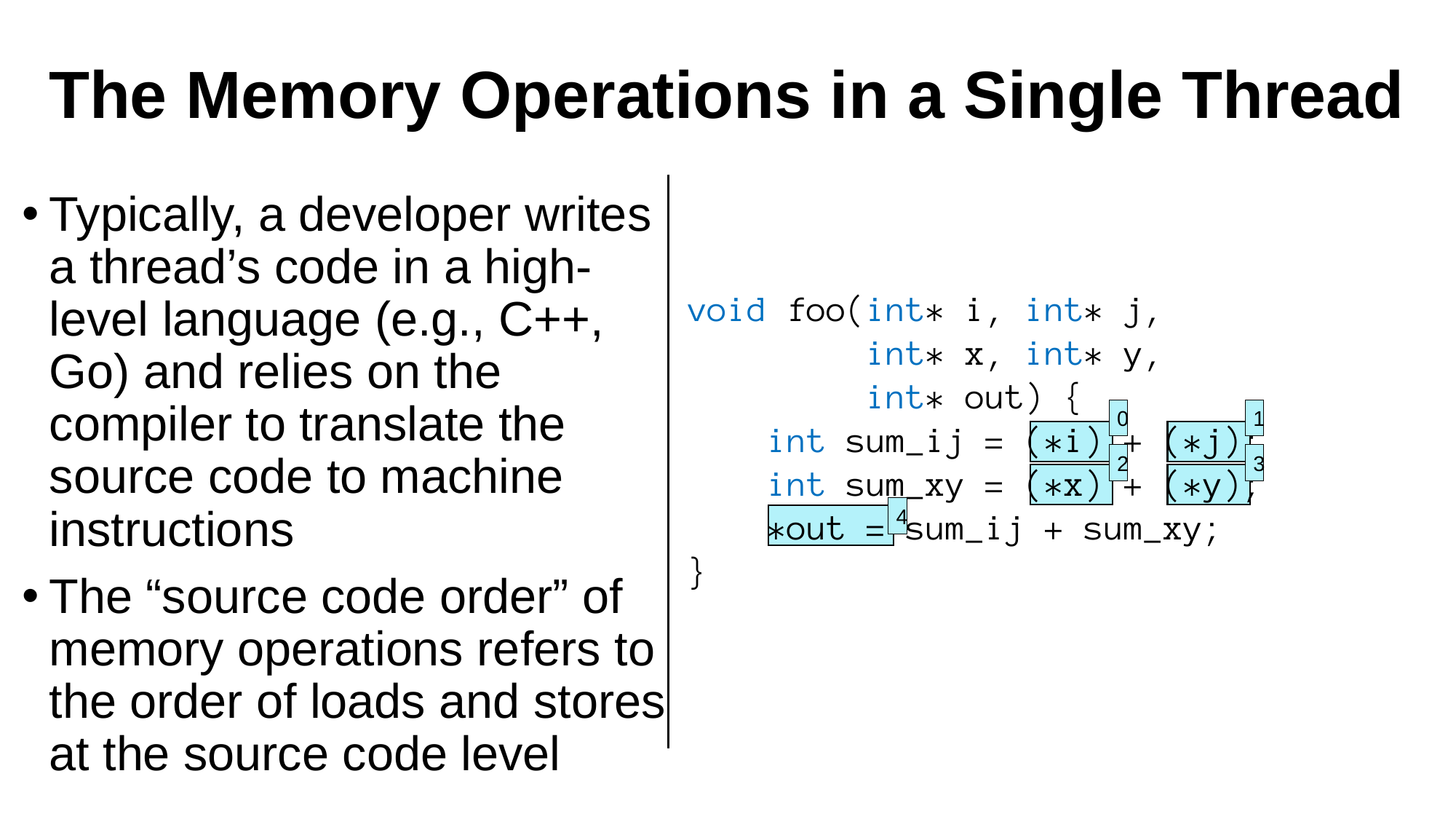

# The Memory Operations in a Single Thread
Typically, a developer writes a thread’s code in a high-level language (e.g., C++, Go) and relies on the compiler to translate the source code to machine instructions
The “source code order” of memory operations refers to the order of loads and stores at the source code level
void foo(int* i, int* j,
         int* x, int* y,
         int* out) {
    int sum_ij = (*i) + (*j);
    int sum_xy = (*x) + (*y);
    *out = sum_ij + sum_xy;
}
1
0

2
3

4